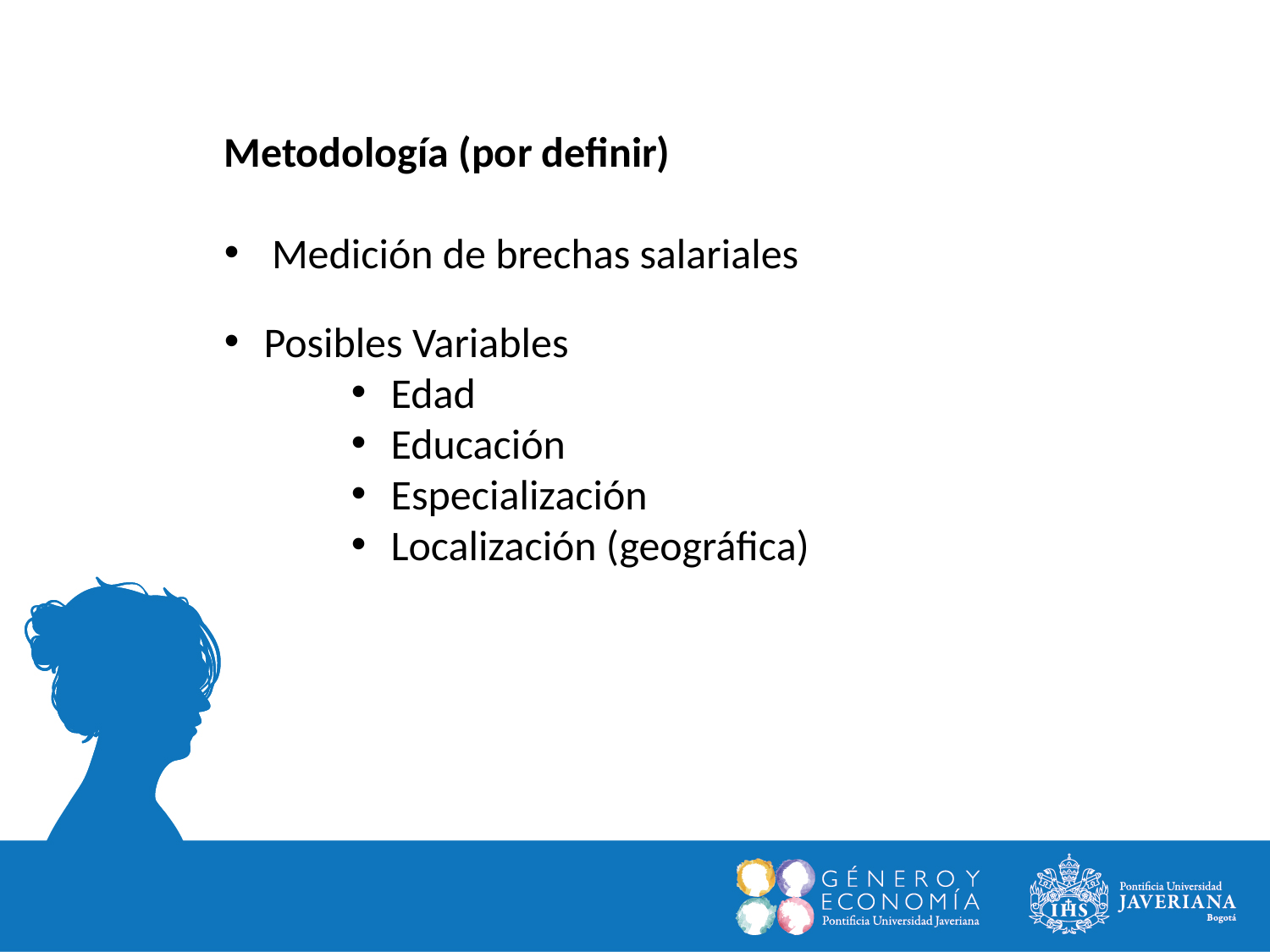

Metodología (por definir)

Medición de brechas salariales

Posibles Variables
Edad
Educación
Especialización
Localización (geográfica)